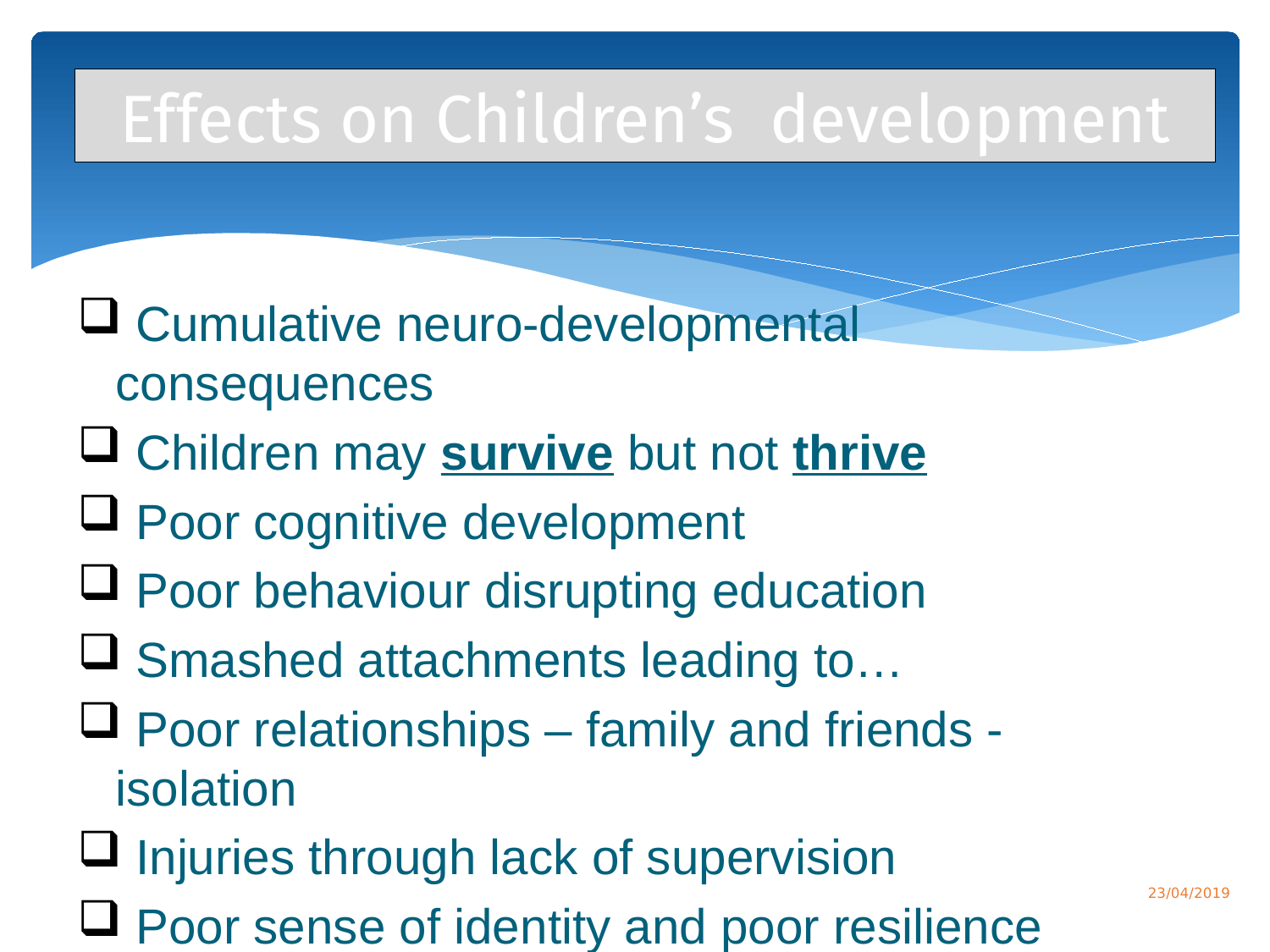

# Effects on Children’s  development
 Cumulative neuro-developmental consequences
 Children may survive but not thrive
 Poor cognitive development
 Poor behaviour disrupting education
 Smashed attachments leading to…
 Poor relationships – family and friends - isolation
 Injuries through lack of supervision
 Poor sense of identity and poor resilience
63
23/04/2019